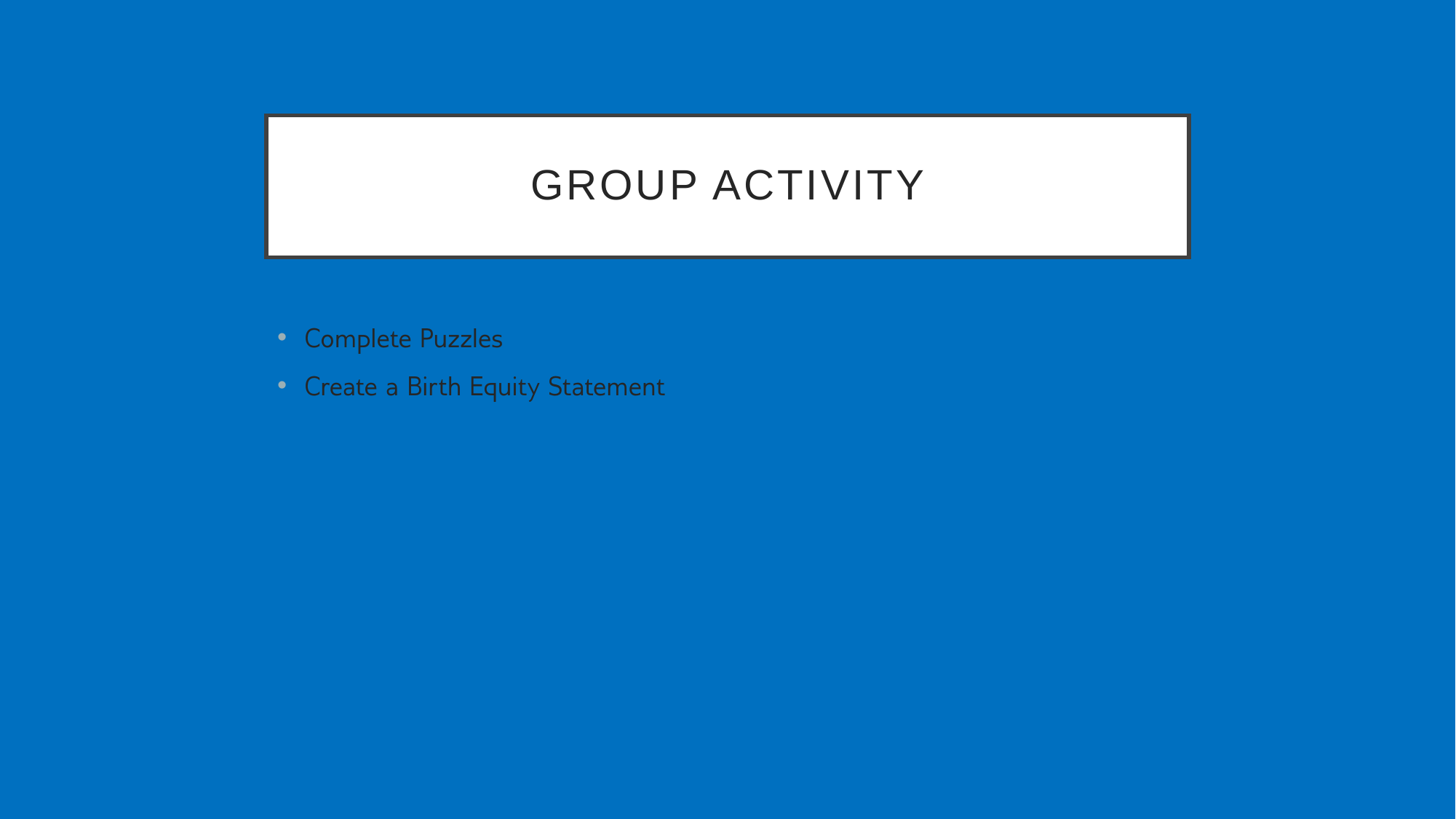

# GROUP Activity
Complete Puzzles
Create a Birth Equity Statement